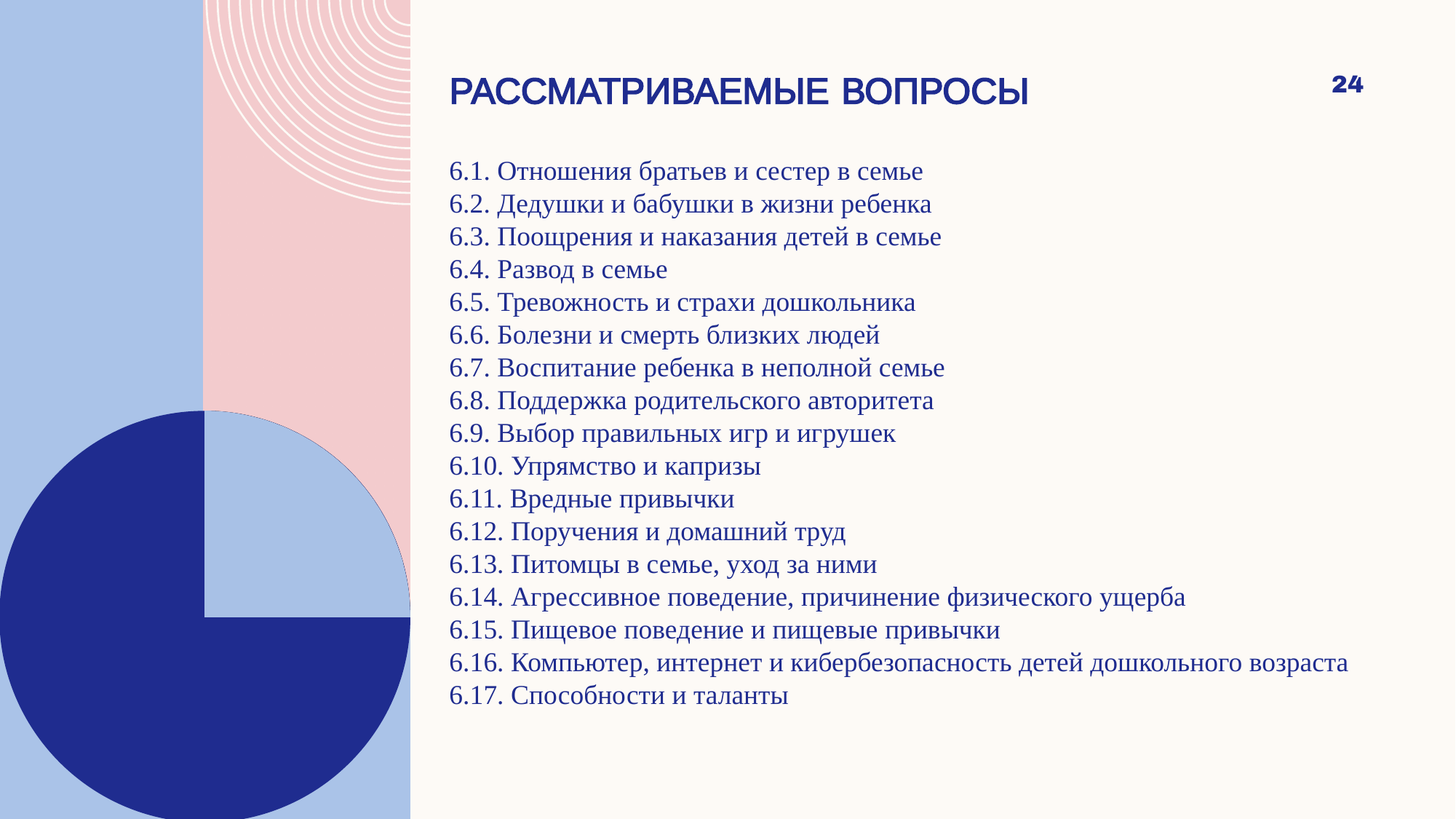

# Рассматриваемые вопросы
24
6.1. Отношения братьев и сестер в семье
6.2. Дедушки и бабушки в жизни ребенка
6.3. Поощрения и наказания детей в семье
6.4. Развод в семье
6.5. Тревожность и страхи дошкольника
6.6. Болезни и смерть близких людей
6.7. Воспитание ребенка в неполной семье
6.8. Поддержка родительского авторитета
6.9. Выбор правильных игр и игрушек
6.10. Упрямство и капризы
6.11. Вредные привычки
6.12. Поручения и домашний труд
6.13. Питомцы в семье, уход за ними
6.14. Агрессивное поведение, причинение физического ущерба
6.15. Пищевое поведение и пищевые привычки
6.16. Компьютер, интернет и кибербезопасность детей дошкольного возраста
6.17. Способности и таланты